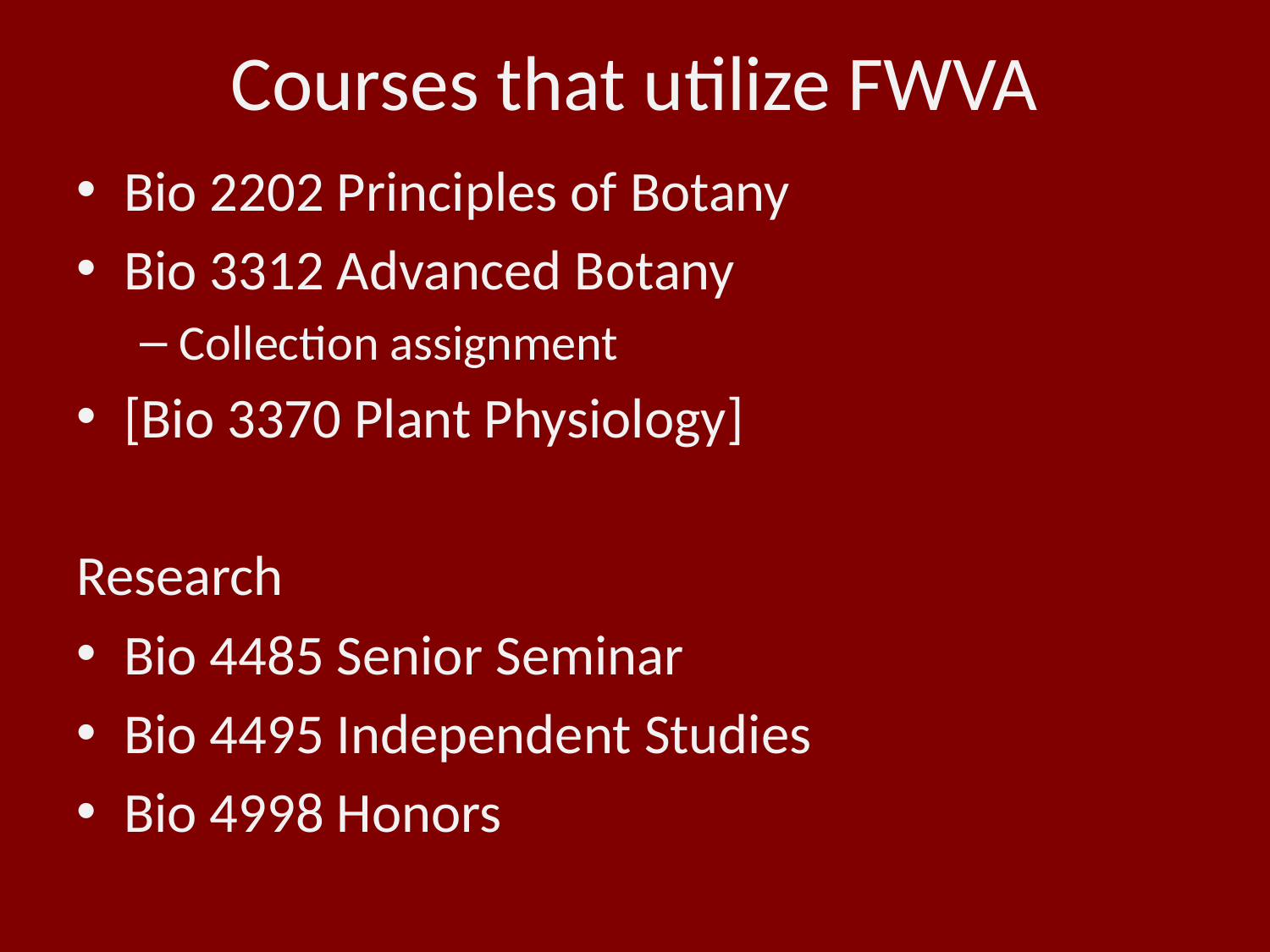

# Courses that utilize FWVA
Bio 2202 Principles of Botany
Bio 3312 Advanced Botany
Collection assignment
[Bio 3370 Plant Physiology]

Research
Bio 4485 Senior Seminar
Bio 4495 Independent Studies
Bio 4998 Honors